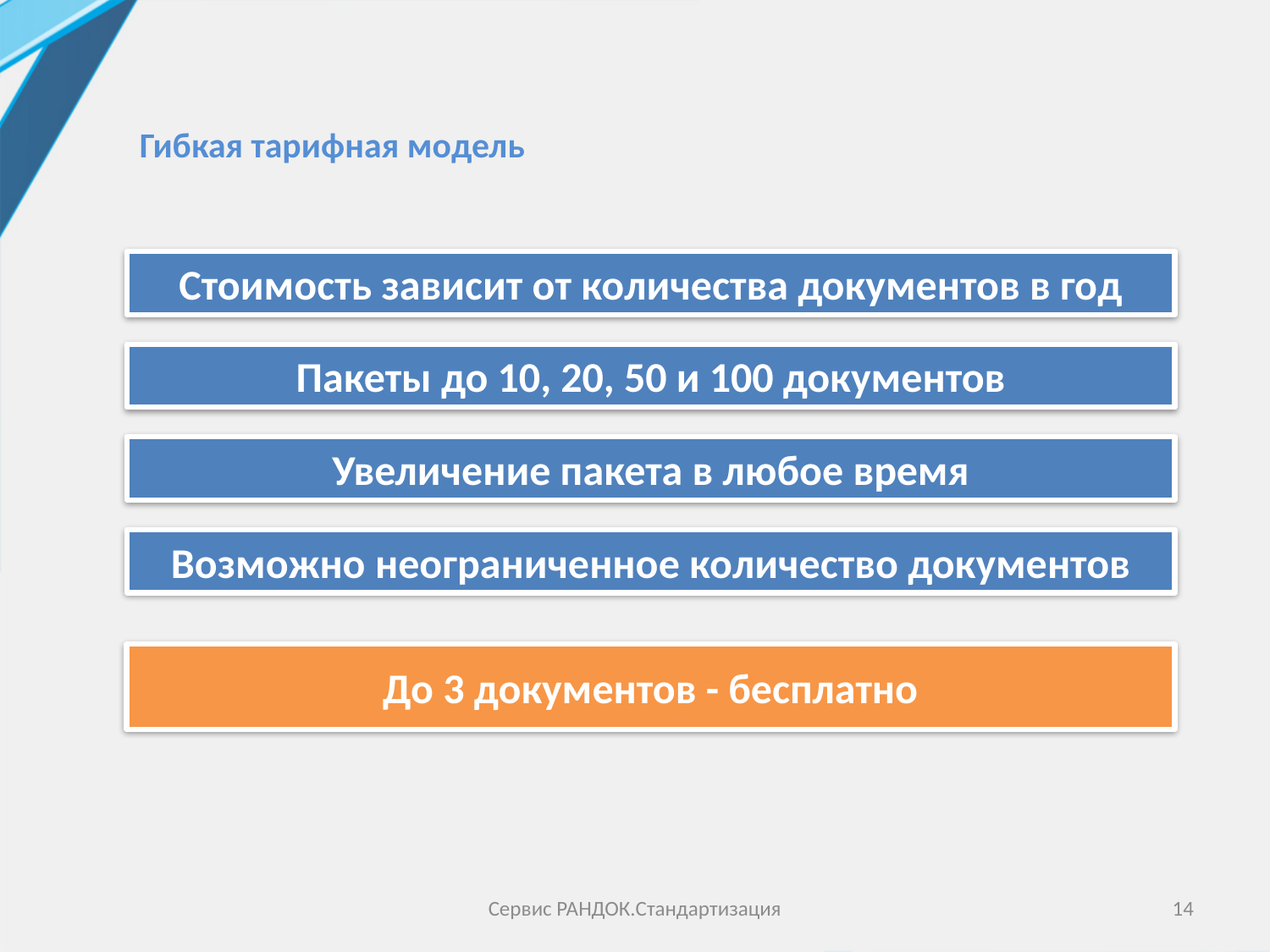

Гибкая тарифная модель
Стоимость зависит от количества документов в год
Пакеты до 10, 20, 50 и 100 документов
Увеличение пакета в любое время
Возможно неограниченное количество документов
До 3 документов - бесплатно
Сервис РАНДОК.Стандартизация
14